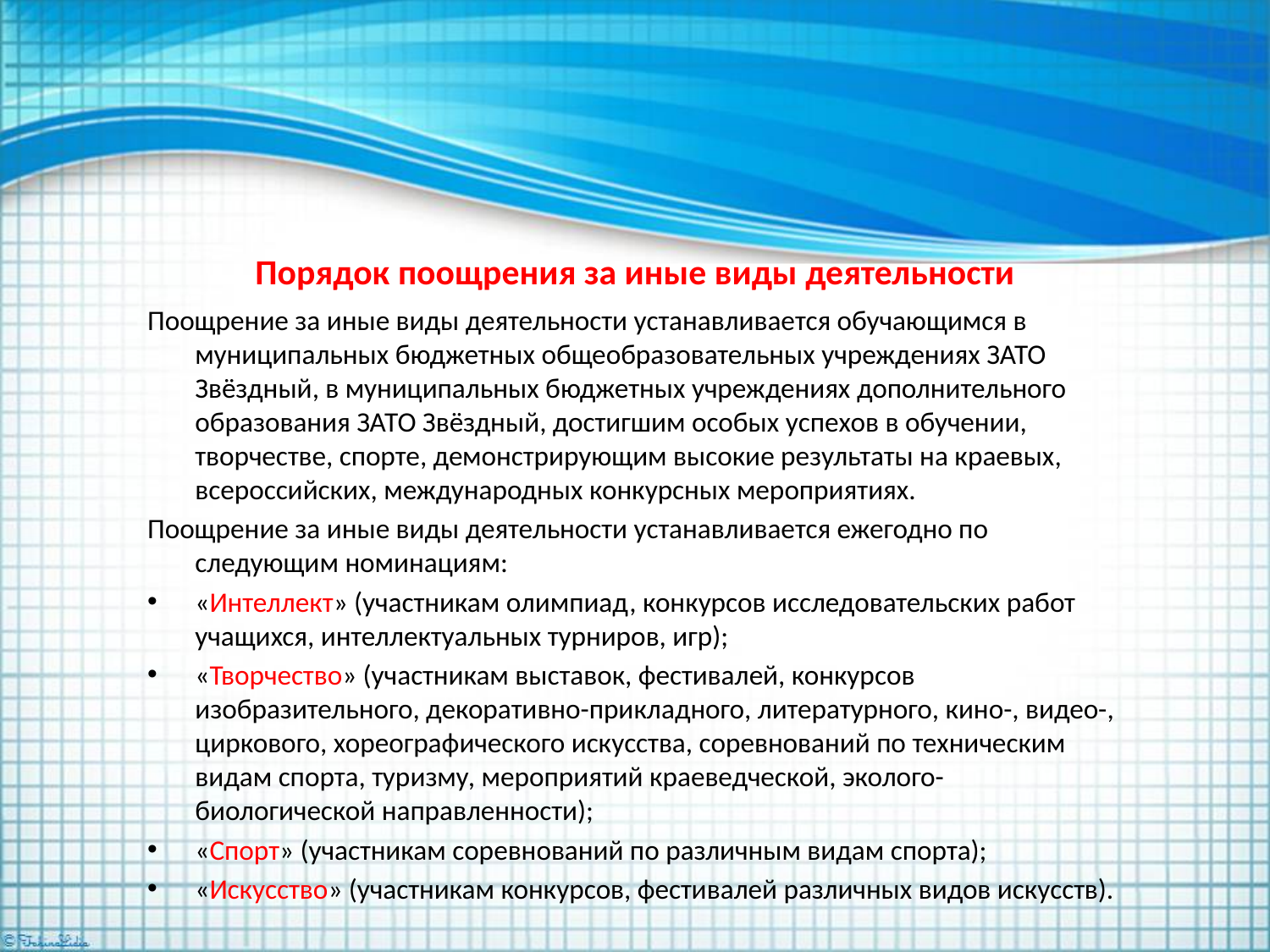

# Порядок поощрения за иные виды деятельности
Поощрение за иные виды деятельности устанавливается обучающимся в муниципальных бюджетных общеобразовательных учреждениях ЗАТО Звёздный, в муниципальных бюджетных учреждениях дополнительного образования ЗАТО Звёздный, достигшим особых успехов в обучении, творчестве, спорте, демонстрирующим высокие результаты на краевых, всероссийских, международных конкурсных мероприятиях.
Поощрение за иные виды деятельности устанавливается ежегодно по следующим номинациям:
«Интеллект» (участникам олимпиад, конкурсов исследовательских работ учащихся, интеллектуальных турниров, игр);
«Творчество» (участникам выставок, фестивалей, конкурсов изобразительного, декоративно-прикладного, литературного, кино-, видео-, циркового, хореографического искусства, соревнований по техническим видам спорта, туризму, мероприятий краеведческой, эколого-биологической направленности);
«Спорт» (участникам соревнований по различным видам спорта);
«Искусство» (участникам конкурсов, фестивалей различных видов искусств).